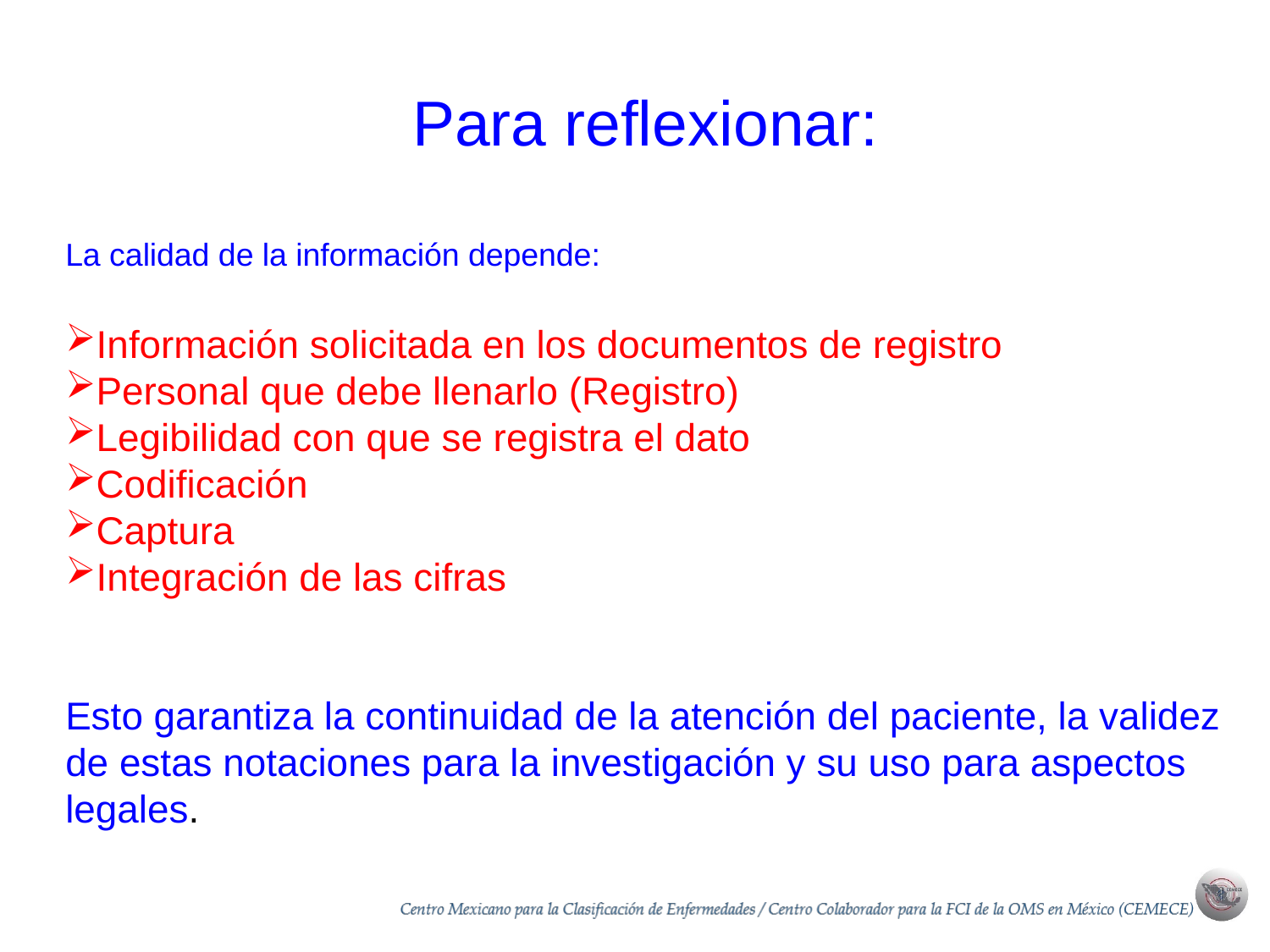

Para reflexionar:

La calidad de la información depende:

Información solicitada en los documentos de registro
Personal que debe llenarlo (Registro)
Legibilidad con que se registra el dato
Codificación
Captura
Integración de las cifras

Esto garantiza la continuidad de la atención del paciente, la validez de estas notaciones para la investigación y su uso para aspectos legales.